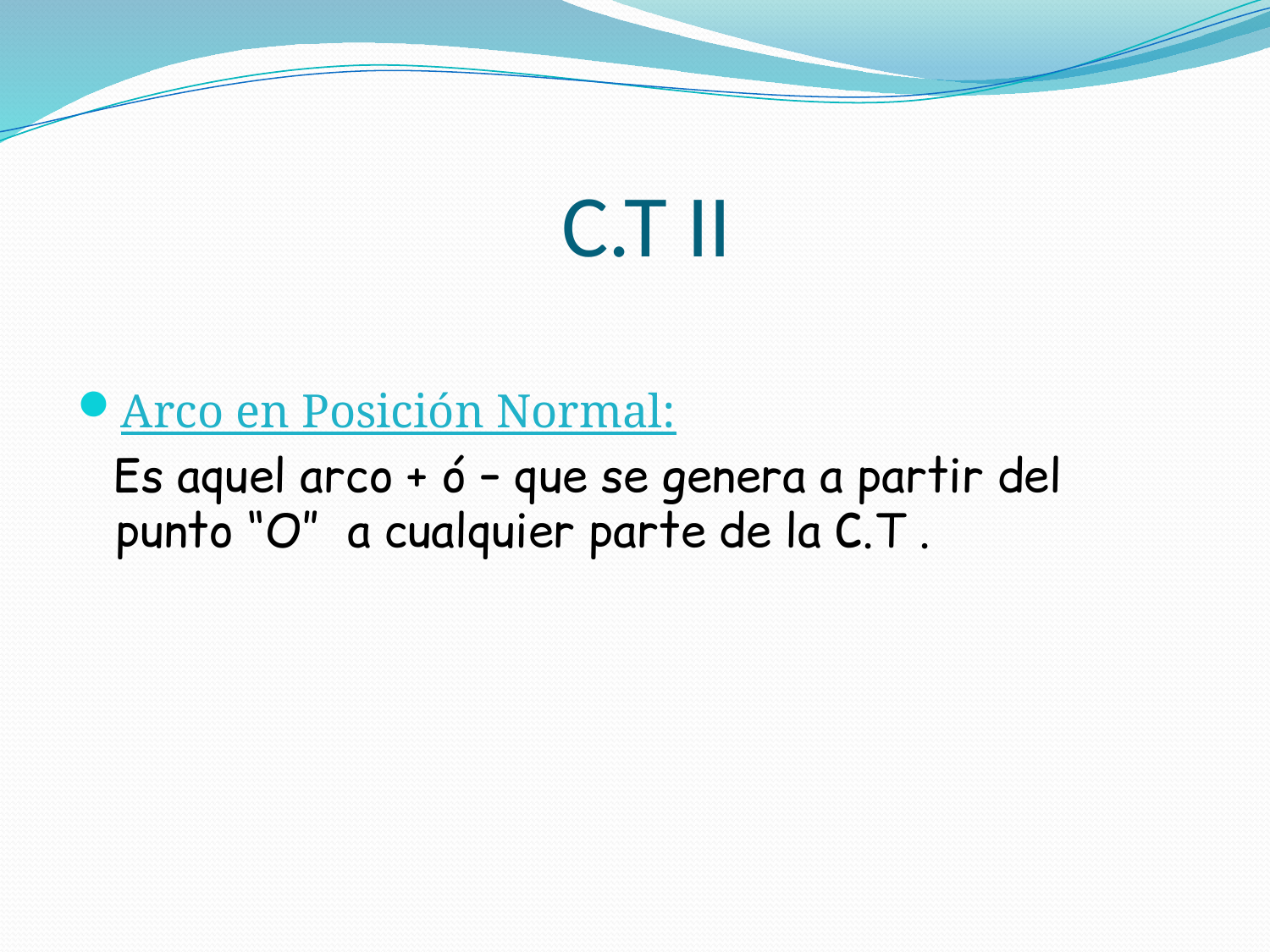

# C.T II
Arco en Posición Normal:
   Es aquel arco + ó – que se genera a partir del punto “O”  a cualquier parte de la C.T .